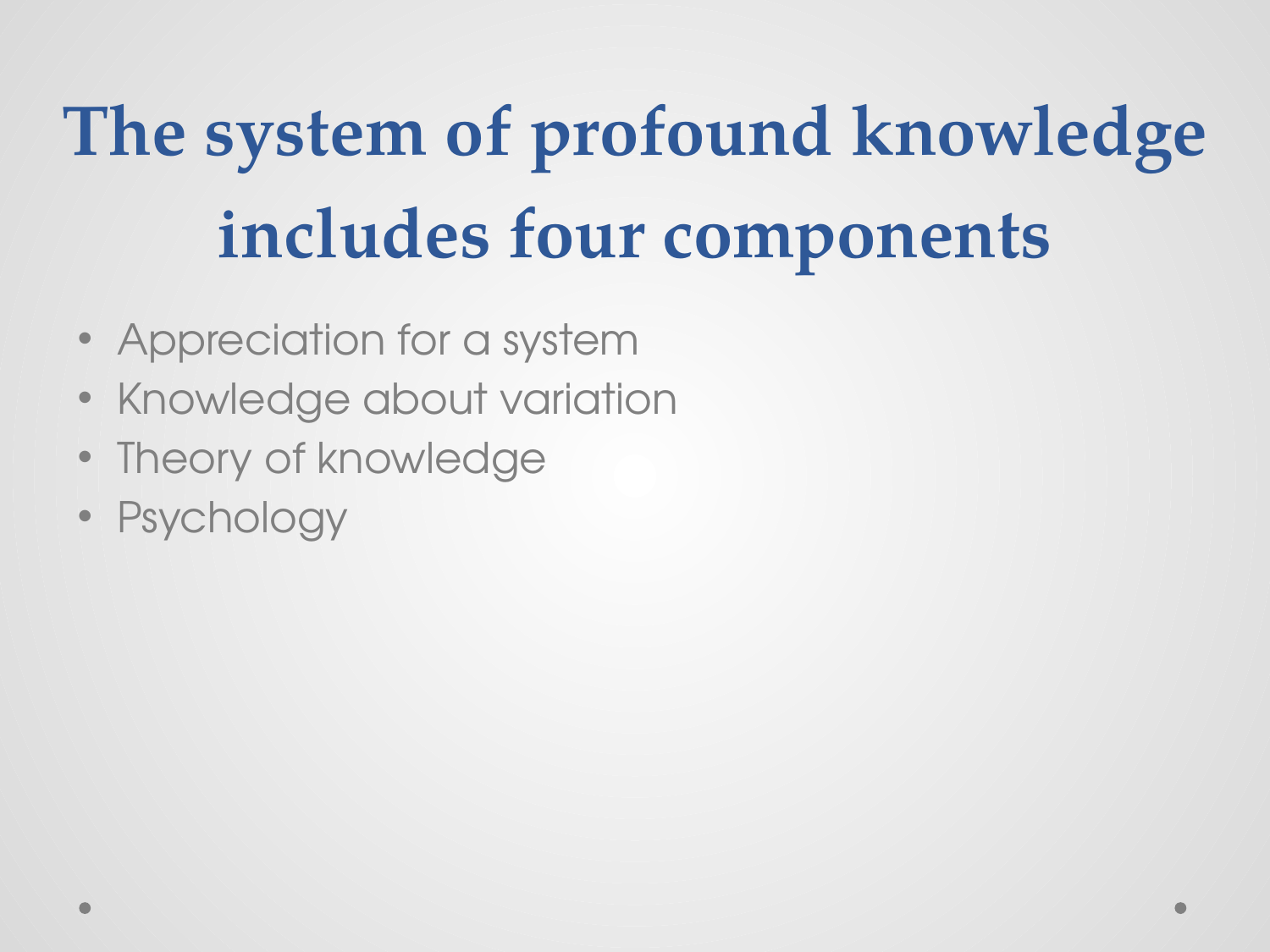

# The system of profound knowledge includes four components
Appreciation for a system
Knowledge about variation
Theory of knowledge
Psychology